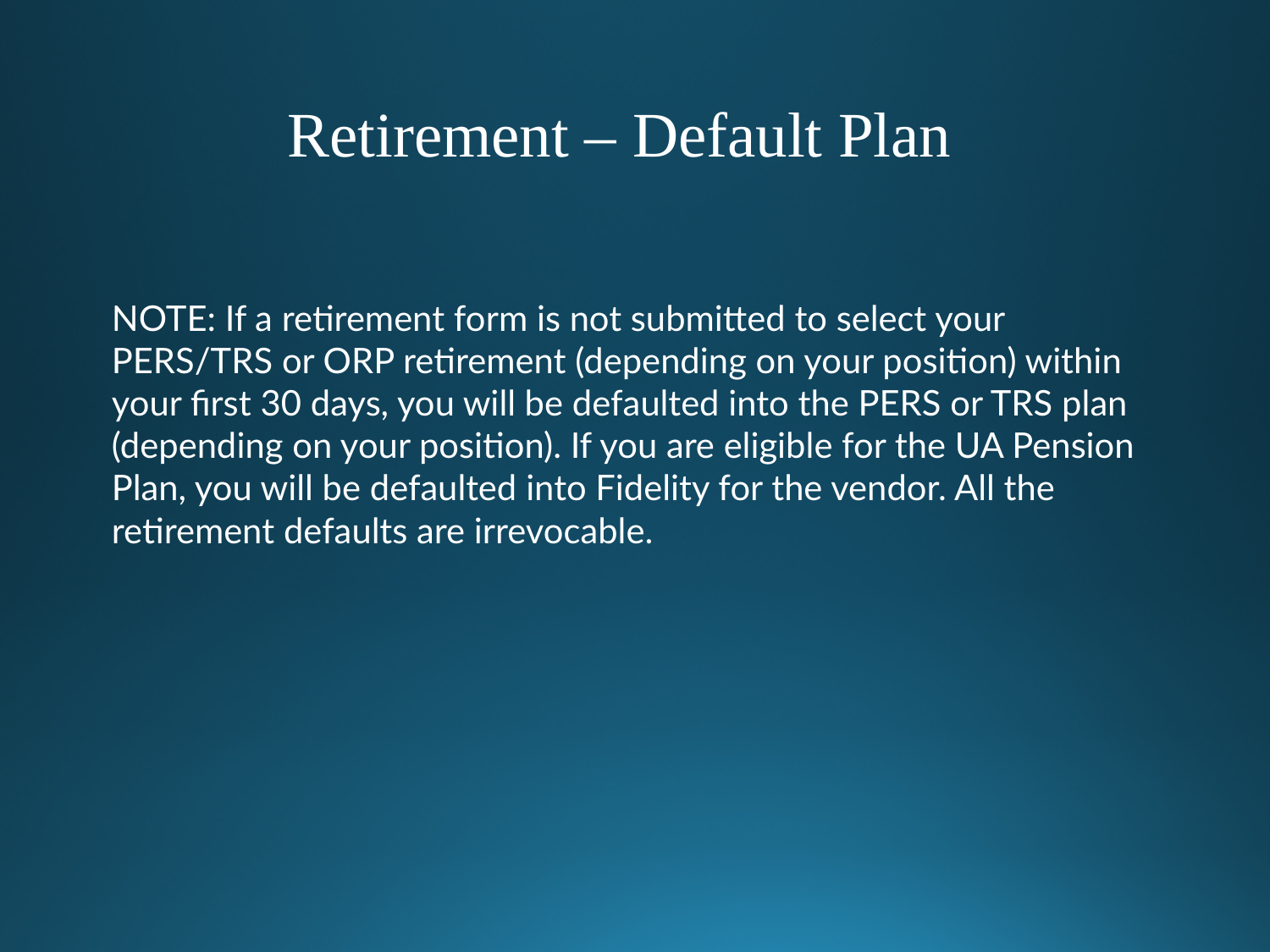

Retirement – Default Plan
NOTE: If a retirement form is not submitted to select your PERS/TRS or ORP retirement (depending on your position) within your first 30 days, you will be defaulted into the PERS or TRS plan (depending on your position). If you are eligible for the UA Pension Plan, you will be defaulted into Fidelity for the vendor. All the retirement defaults are irrevocable.